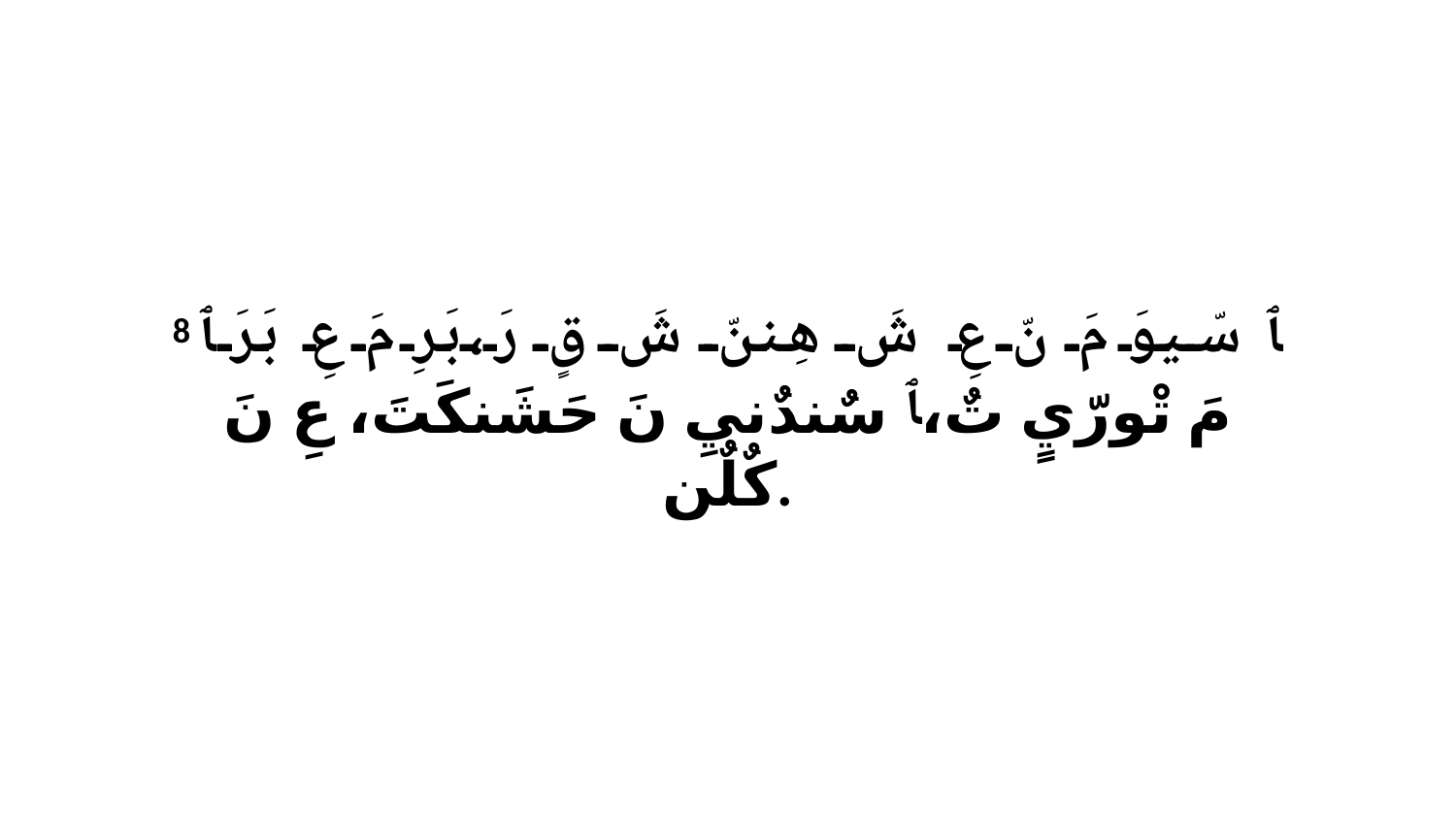

8 ﭑ سّيوَ مَ نّ عِ شَ هِننّ شَ قٍ رَ،بَرِ مَ عِ بَرَ ﭑ مَ تْورّيٍ تٌ،ﭑ سٌندٌنيِ نَ حَشَنكَتَ، عِ نَ كٌلٌن.